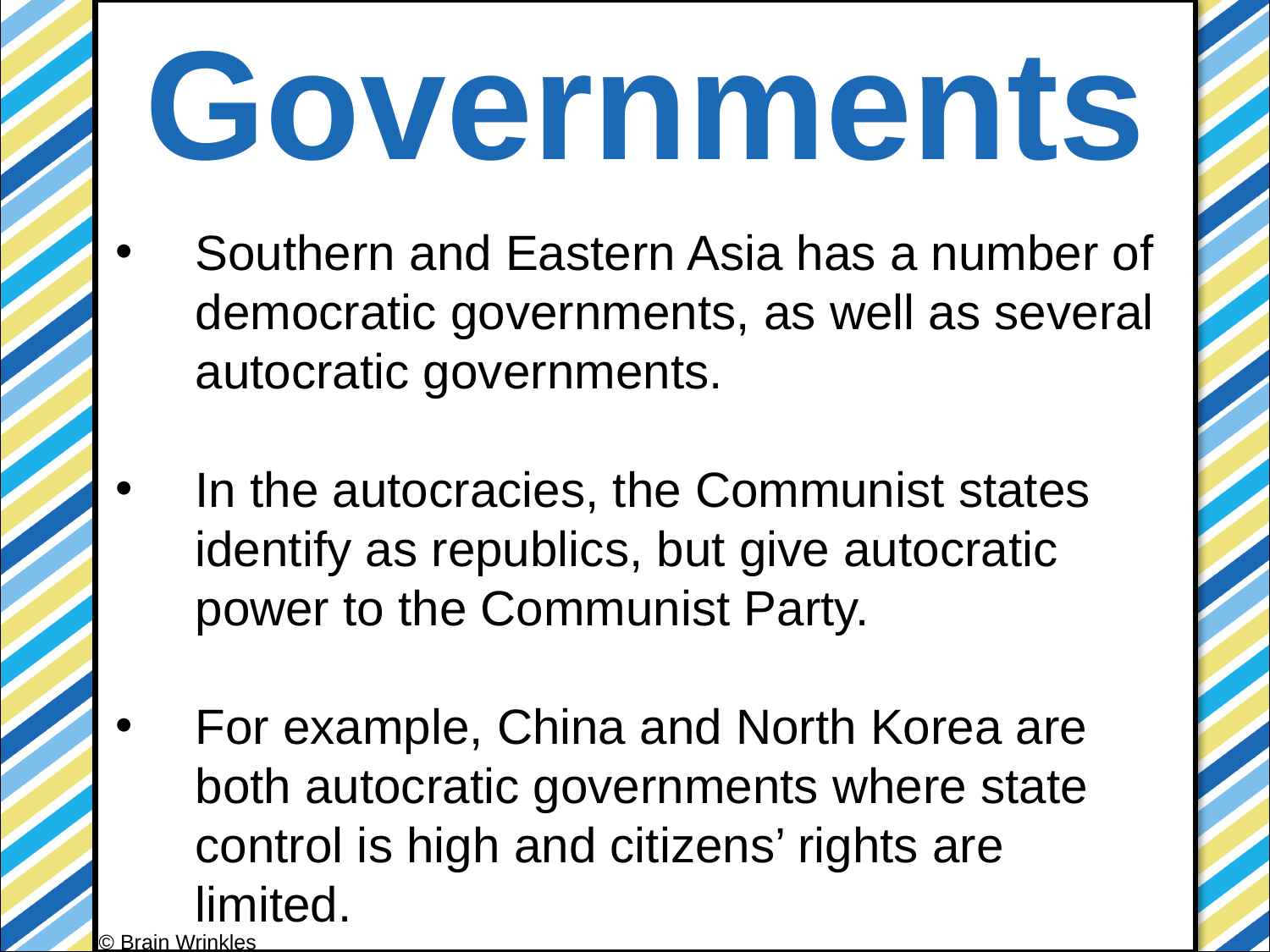

Governments

#
Southern and Eastern Asia has a number of democratic governments, as well as several autocratic governments.

In the autocracies, the Communist states identify as republics, but give autocratic power to the Communist Party.

For example, China and North Korea are both autocratic governments where state control is high and citizens’ rights are limited.

© Brain Wrinkles